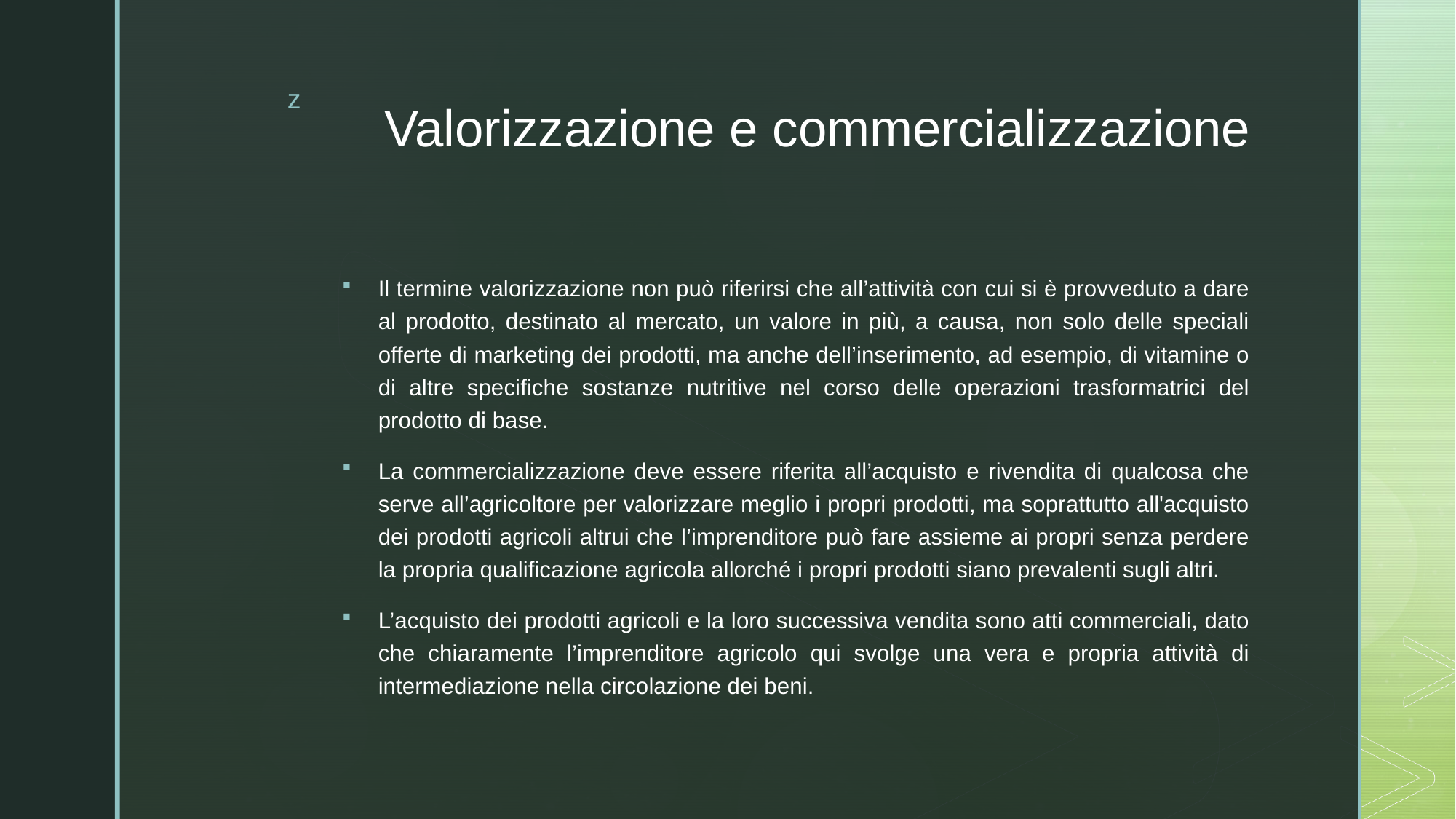

# Valorizzazione e commercializzazione
Il termine valorizzazione non può riferirsi che all’attività con cui si è provveduto a dare al prodotto, destinato al mercato, un valore in più, a causa, non solo delle speciali offerte di marketing dei prodotti, ma anche dell’inserimento, ad esempio, di vitamine o di altre specifiche sostanze nutritive nel corso delle operazioni trasformatrici del prodotto di base.
La commercializzazione deve essere riferita all’acquisto e rivendita di qualcosa che serve all’agricoltore per valorizzare meglio i propri prodotti, ma soprattutto all'acquisto dei prodotti agricoli altrui che l’imprenditore può fare assieme ai propri senza perdere la propria qualificazione agricola allorché i propri prodotti siano prevalenti sugli altri.
L’acquisto dei prodotti agricoli e la loro successiva vendita sono atti commerciali, dato che chiaramente l’imprenditore agricolo qui svolge una vera e propria attività di intermediazione nella circolazione dei beni.